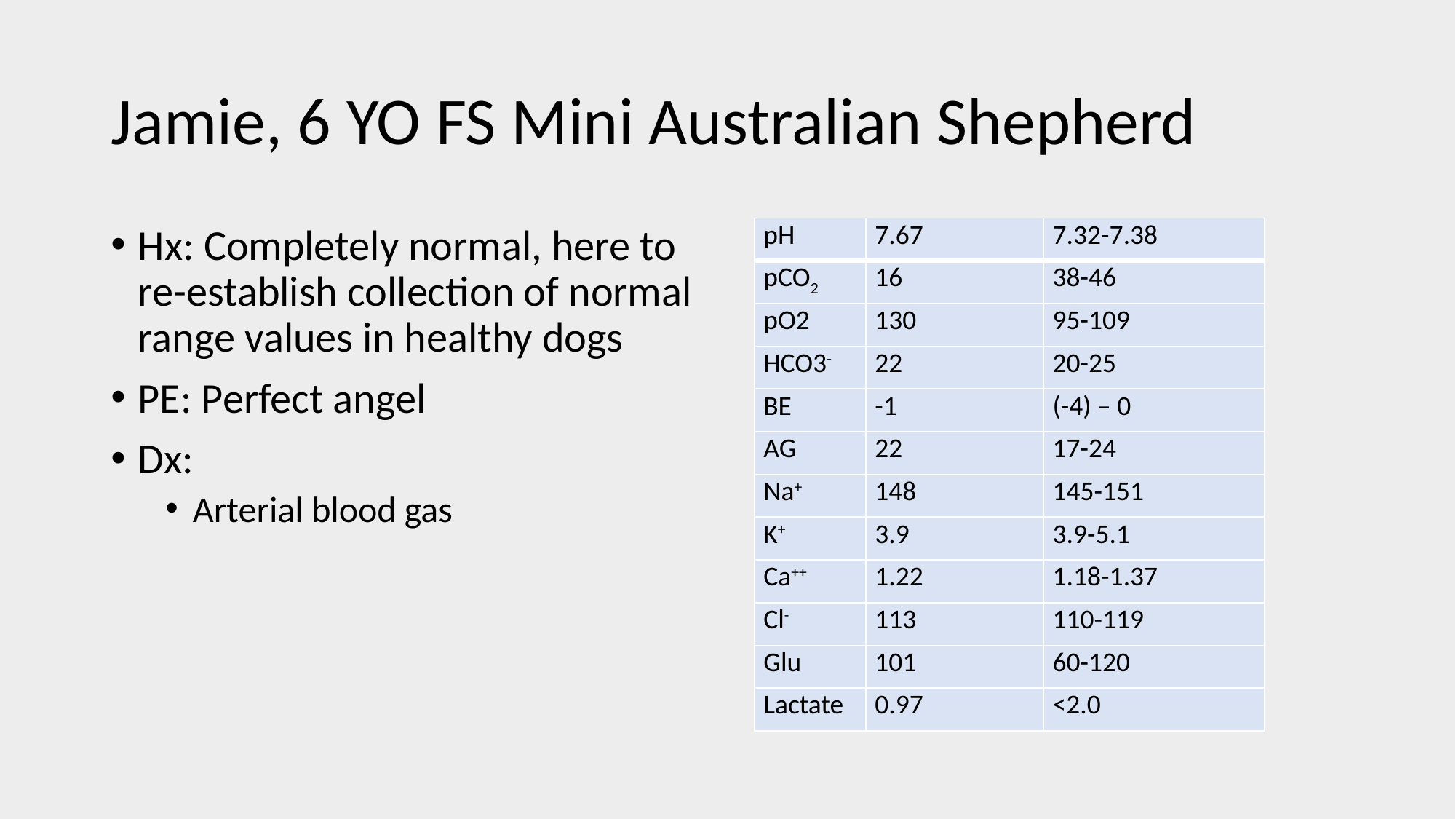

# Jamie, 6 YO FS Mini Australian Shepherd
Hx: Completely normal, here to re-establish collection of normal range values in healthy dogs
PE: Perfect angel
Dx:
Arterial blood gas

| pH | 7.67 | 7.32-7.38 |
| --- | --- | --- |
| pCO2 | 16 | 38-46 |
| pO2 | 130 | 95-109 |
| HCO3- | 22 | 20-25 |
| BE | -1 | (-4) – 0 |
| AG | 22 | 17-24 |
| Na+ | 148 | 145-151 |
| K+ | 3.9 | 3.9-5.1 |
| Ca++ | 1.22 | 1.18-1.37 |
| Cl- | 113 | 110-119 |
| Glu | 101 | 60-120 |
| Lactate | 0.97 | <2.0 |